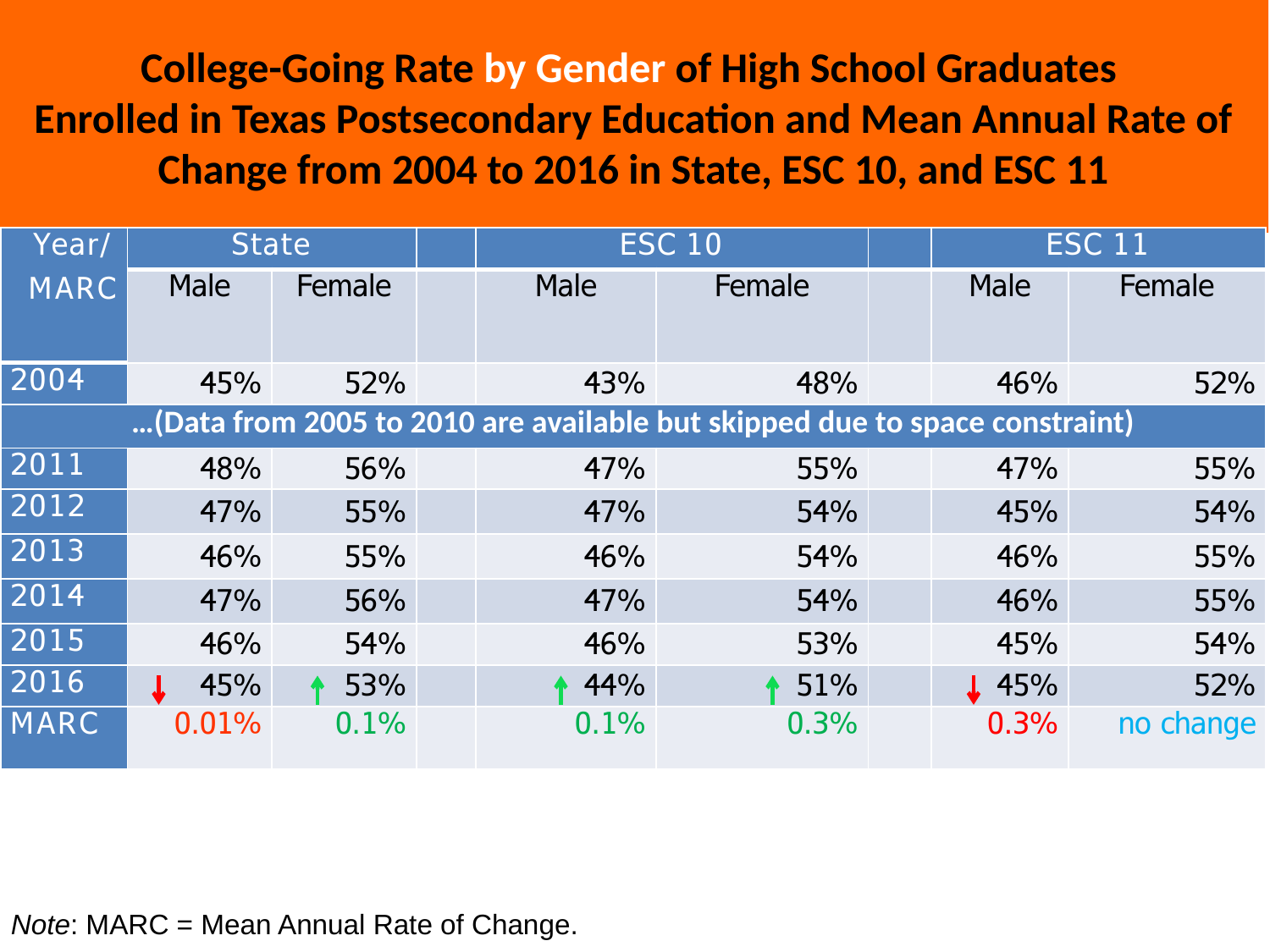

College-Going Rate by Gender of High School Graduates
Enrolled in Texas Postsecondary Education and Mean Annual Rate of Change from 2004 to 2016 in State, ESC 10, and ESC 11
| Year/ MARC | State |  |  | ESC 10 |  |  | ESC 11 |  |
| --- | --- | --- | --- | --- | --- | --- | --- | --- |
|  | Male | Female |  | Male | Female |  | Male | Female |
| 2004 | 45% | 52% |  | 43% | 48% |  | 46% | 52% |
| …(Data from 2005 to 2010 are available but skipped due to space constraint) |  |  |  |  |  |  |  |  |
| 2011 | 48% | 56% |  | 47% | 55% |  | 47% | 55% |
| 2012 | 47% | 55% |  | 47% | 54% |  | 45% | 54% |
| 2013 | 46% | 55% |  | 46% | 54% |  | 46% | 55% |
| 2014 | 47% | 56% |  | 47% | 54% |  | 46% | 55% |
| 2015 | 46% | 54% |  | 46% | 53% |  | 45% | 54% |
| 2016 | 45% | 53% |  | 44% | 51% |  | 45% | 52% |
| MARC | 0.01% | 0.1% |  | 0.1% | 0.3% |  | 0.3% | no change |
Note: MARC = Mean Annual Rate of Change.